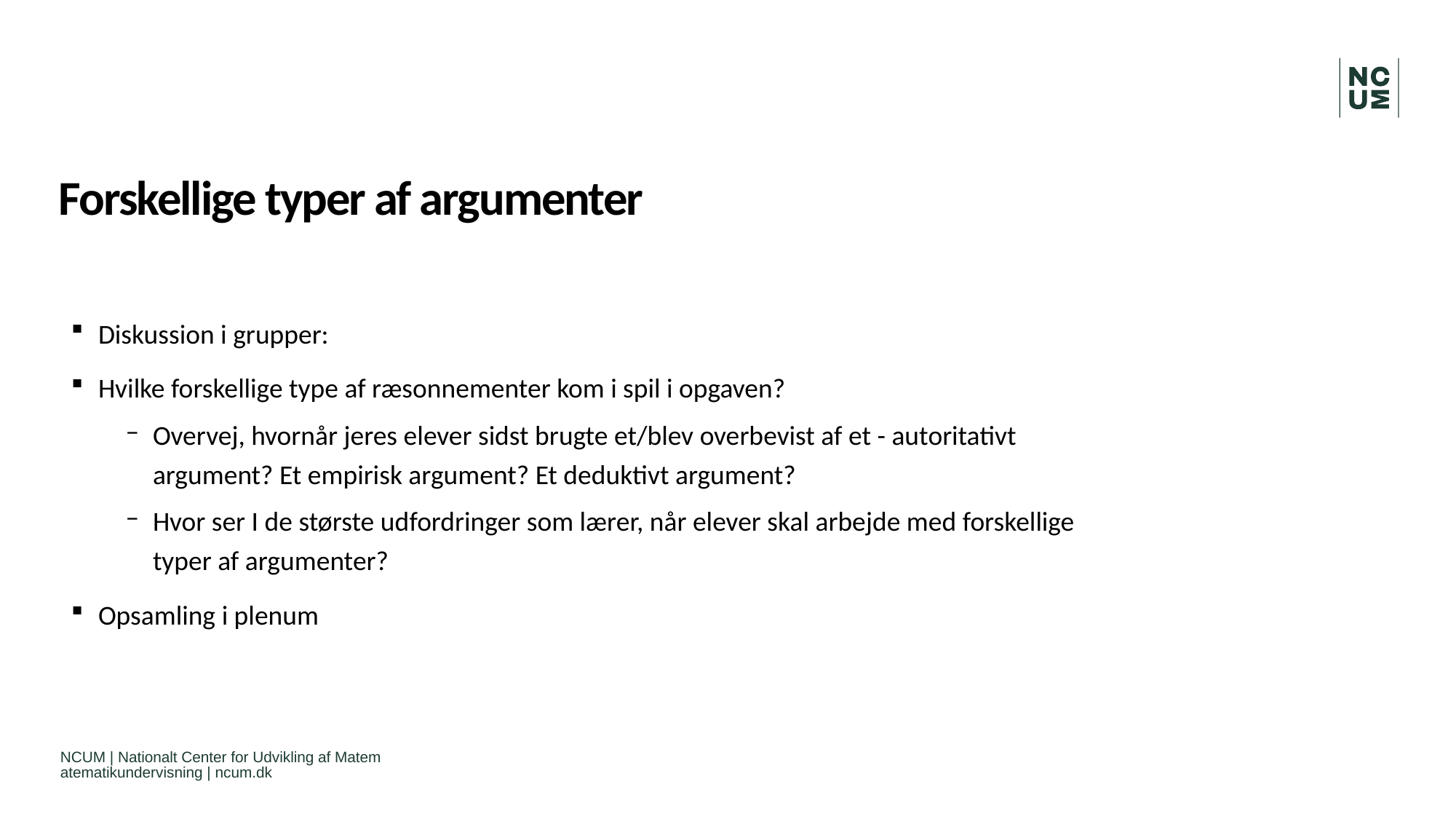

# Forskellige typer af argumenter

Diskussion i grupper:
Hvilke forskellige type af ræsonnementer kom i spil i opgaven?
Overvej, hvornår jeres elever sidst brugte et/blev overbevist af et - autoritativt argument? Et empirisk argument? Et deduktivt argument?
Hvor ser I de største udfordringer som lærer, når elever skal arbejde med forskellige typer af argumenter?
Opsamling i plenum

NCUM | Nationalt Center for Udvikling af Matematematikundervisning | ncum.dk